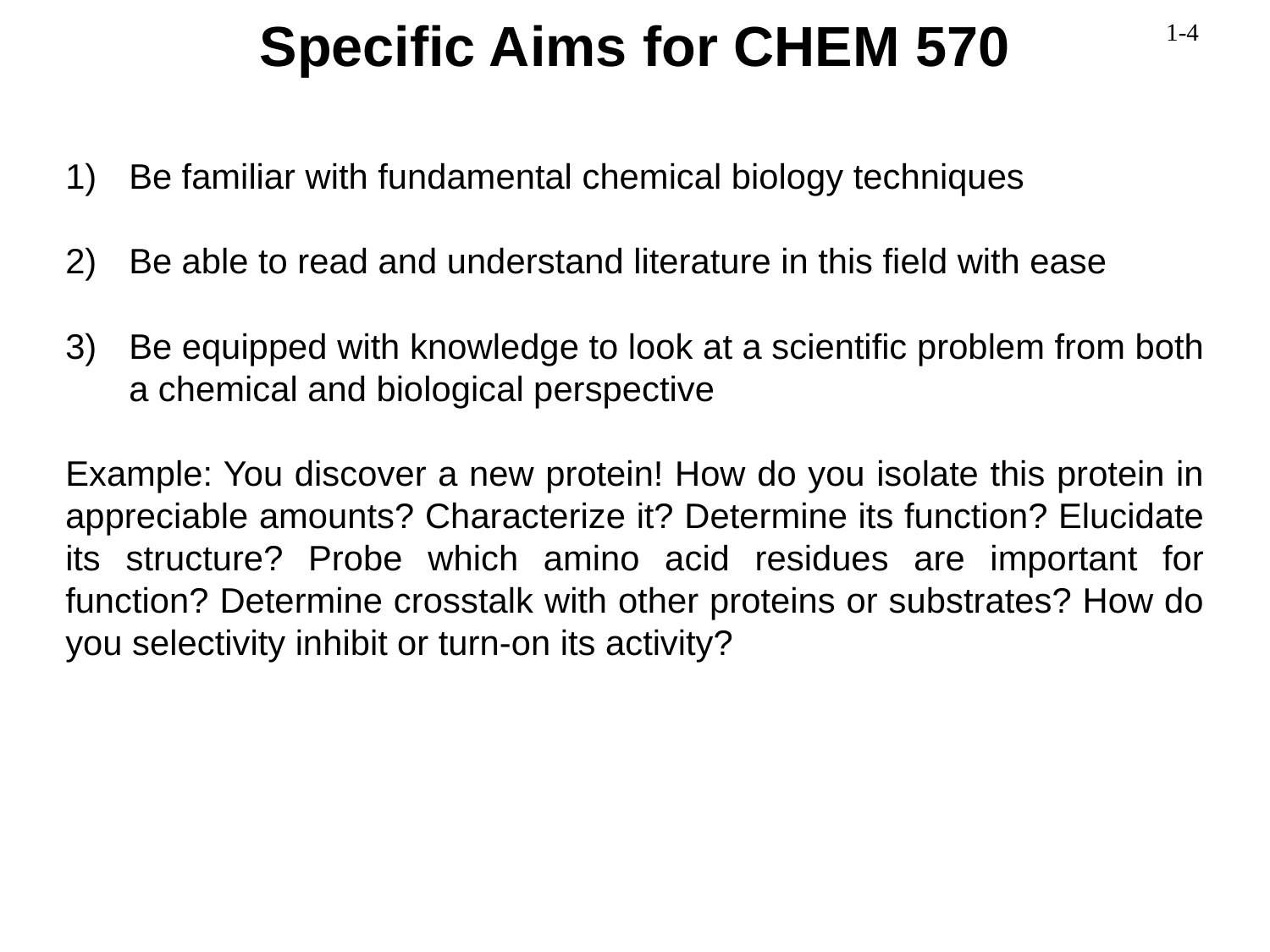

Specific Aims for CHEM 570
Be familiar with fundamental chemical biology techniques

Be able to read and understand literature in this field with ease

Be equipped with knowledge to look at a scientific problem from both a chemical and biological perspective

Example: You discover a new protein! How do you isolate this protein in appreciable amounts? Characterize it? Determine its function? Elucidate its structure? Probe which amino acid residues are important for function? Determine crosstalk with other proteins or substrates? How do you selectivity inhibit or turn-on its activity?